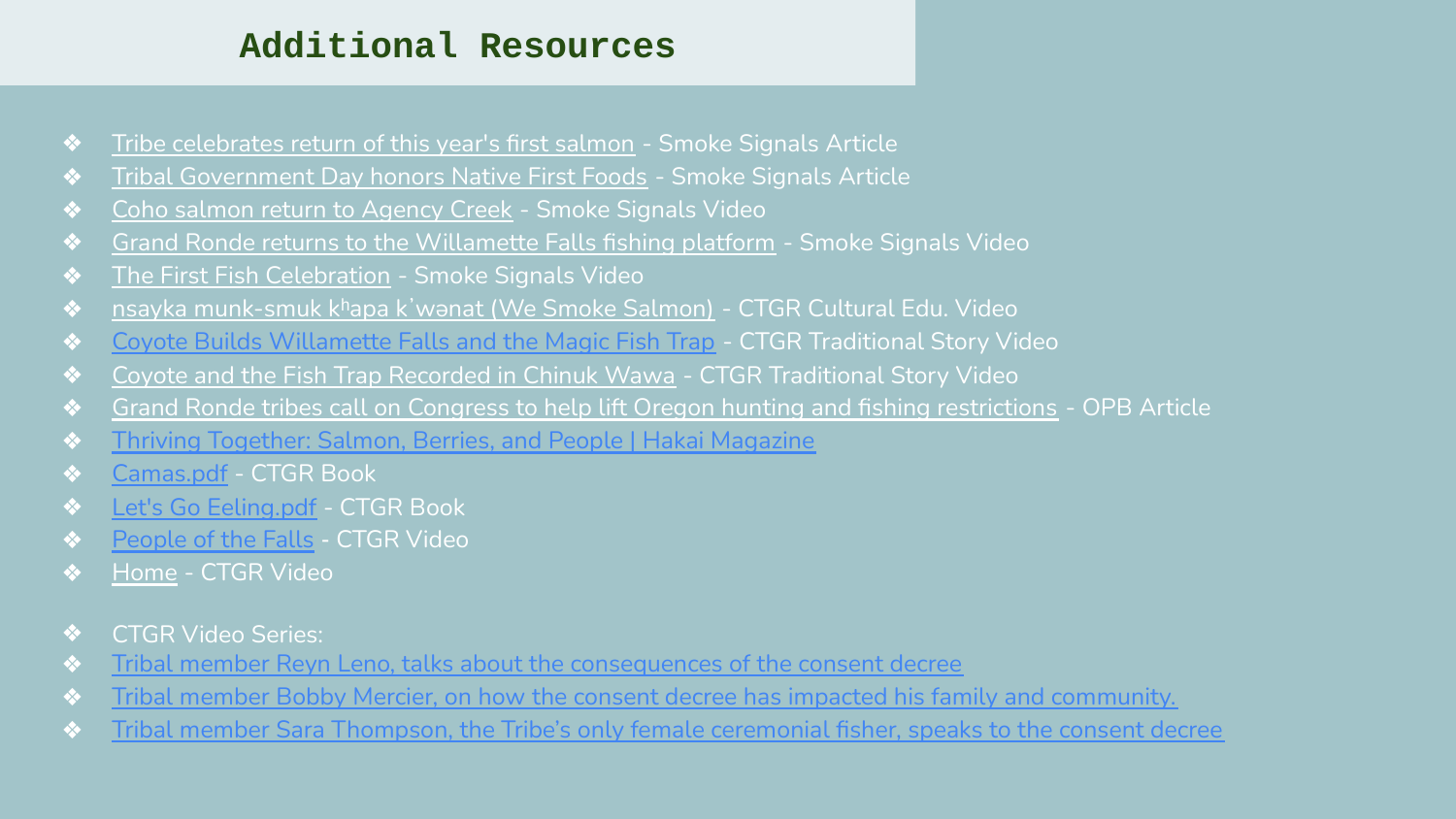

Additional Resources
Tribe celebrates return of this year's first salmon - Smoke Signals Article
Tribal Government Day honors Native First Foods - Smoke Signals Article
Coho salmon return to Agency Creek - Smoke Signals Video
Grand Ronde returns to the Willamette Falls fishing platform - Smoke Signals Video
The First Fish Celebration - Smoke Signals Video
nsayka munk-smuk kʰapa kʼwənat (We Smoke Salmon) - CTGR Cultural Edu. Video
Coyote Builds Willamette Falls and the Magic Fish Trap - CTGR Traditional Story Video
Coyote and the Fish Trap Recorded in Chinuk Wawa - CTGR Traditional Story Video
Grand Ronde tribes call on Congress to help lift Oregon hunting and fishing restrictions - OPB Article
Thriving Together: Salmon, Berries, and People | Hakai Magazine
Camas.pdf - CTGR Book
Let's Go Eeling.pdf - CTGR Book
People of the Falls - CTGR Video
Home - CTGR Video

CTGR Video Series:
Tribal member Reyn Leno, talks about the consequences of the consent decree
Tribal member Bobby Mercier, on how the consent decree has impacted his family and community.
Tribal member Sara Thompson, the Tribe’s only female ceremonial fisher, speaks to the consent decree